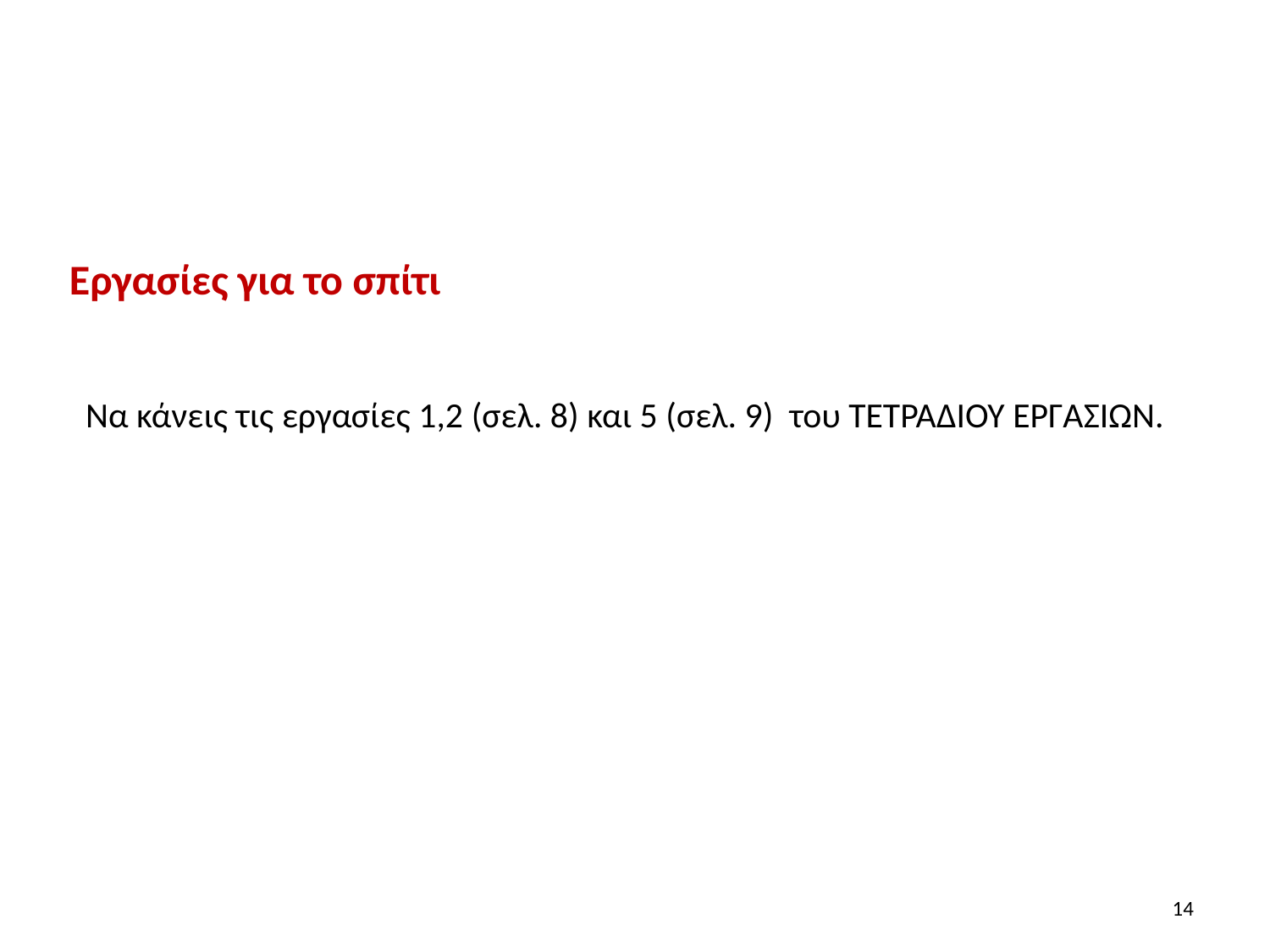

Εργασίες για το σπίτι
 Να κάνεις τις εργασίες 1,2 (σελ. 8) και 5 (σελ. 9)  του ΤΕΤΡΑΔΙΟΥ ΕΡΓΑΣΙΩΝ.
14